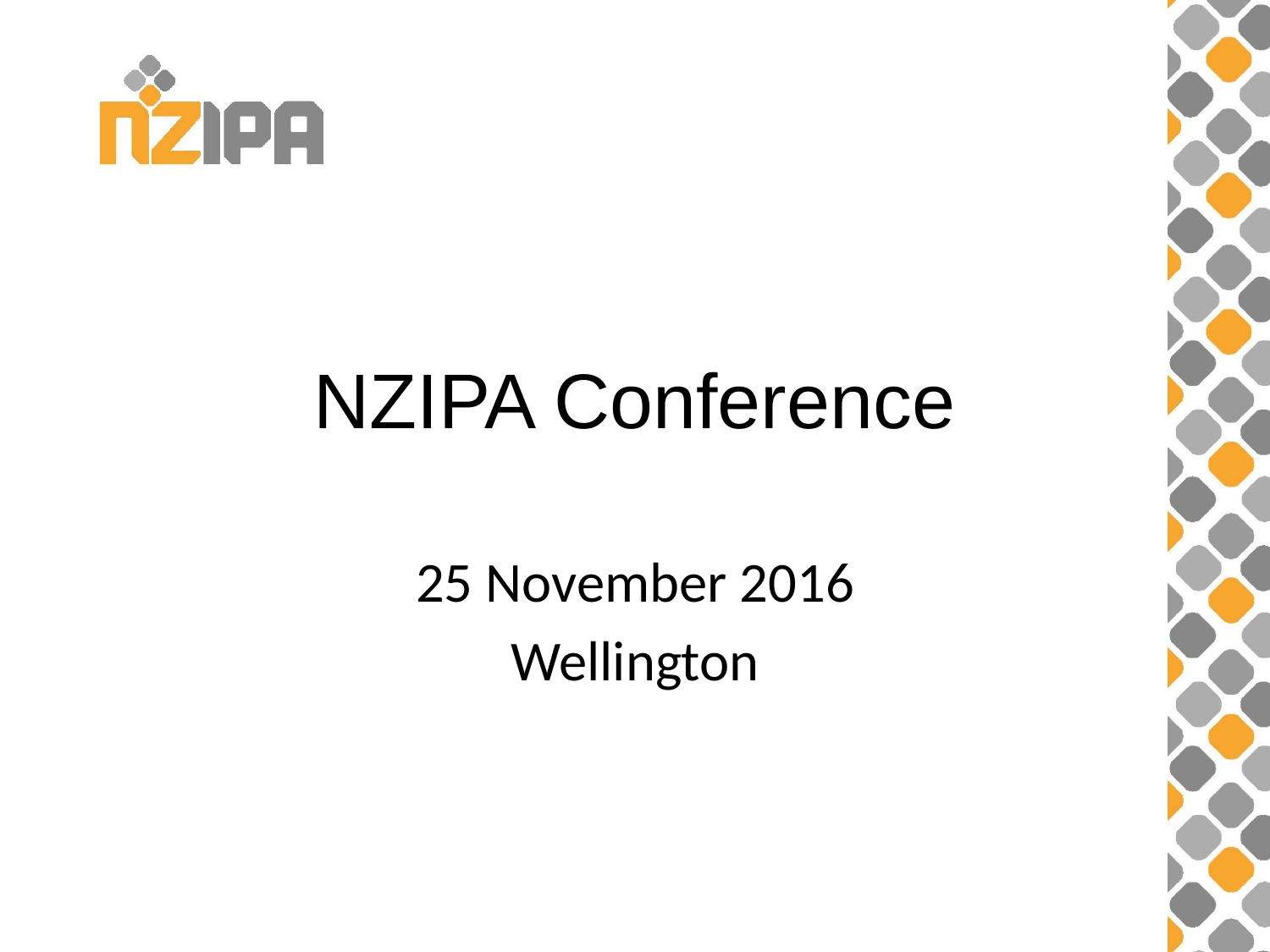

# NZIPA Conference
25 November 2016
Wellington